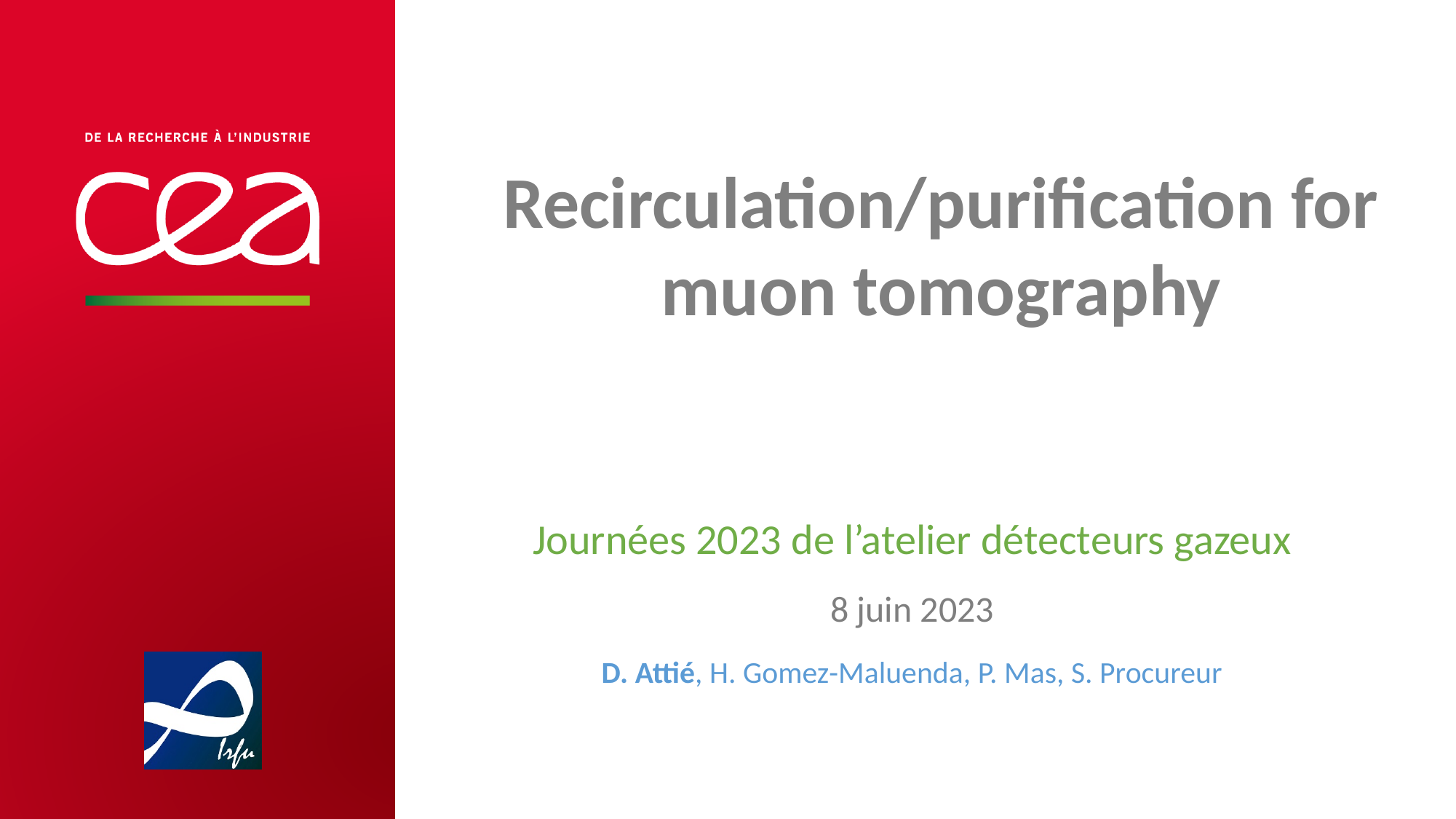

# Recirculation/purification for muon tomography
Journées 2023 de l’atelier détecteurs gazeux
8 juin 2023
D. Attié, H. Gomez-Maluenda, P. Mas, S. Procureur